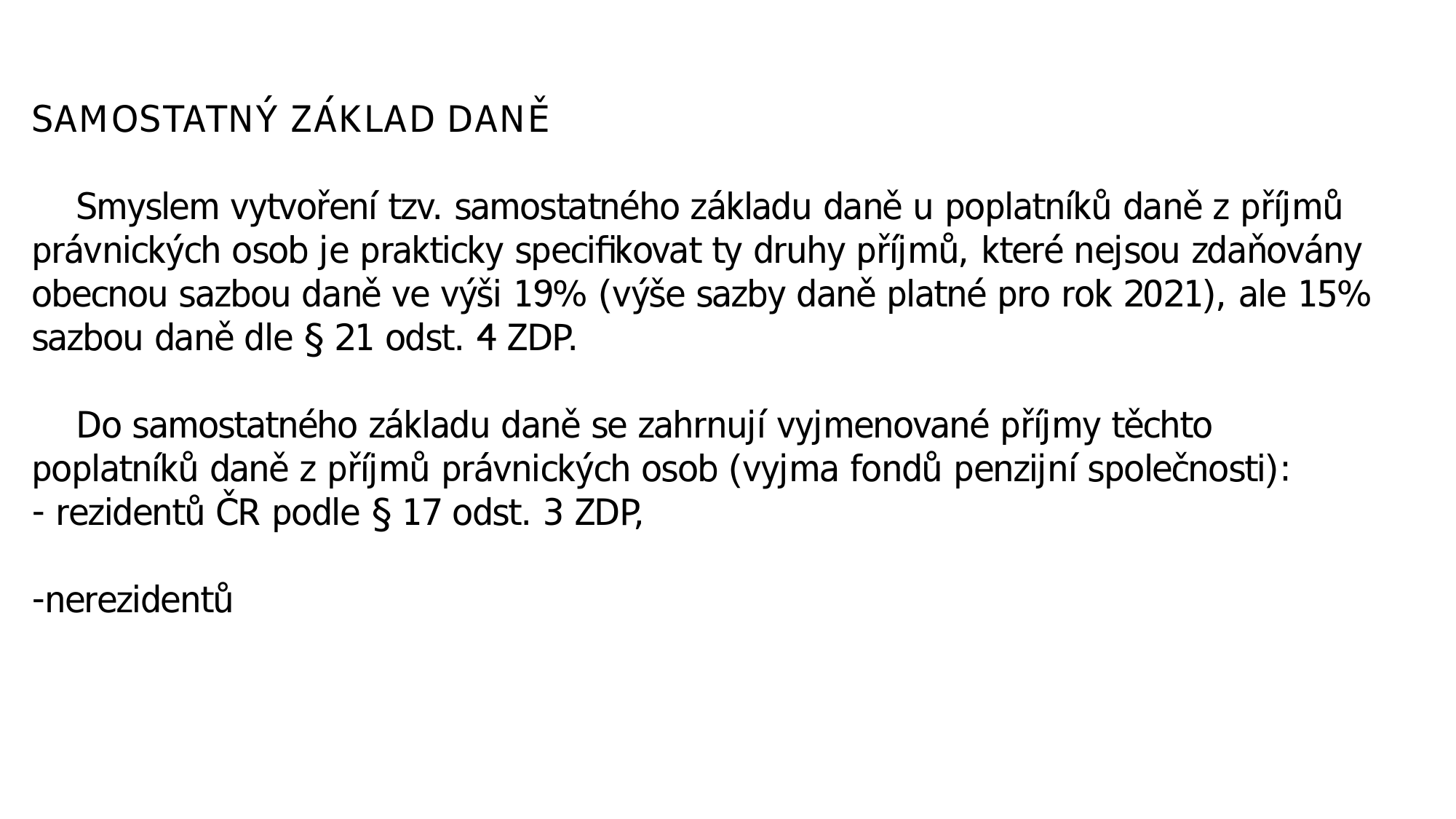

SAMOSTATNÝ ZÁKLAD DANĚ
    Smyslem vytvoření tzv. samostatného základu daně u poplatníků daně z příjmů právnických osob je prakticky specifikovat ty druhy příjmů, které nejsou zdaňovány obecnou sazbou daně ve výši 19% (výše sazby daně platné pro rok 2021), ale 15% sazbou daně dle § 21 odst. 4 ZDP.
    Do samostatného základu daně se zahrnují vyjmenované příjmy těchto poplatníků daně z příjmů právnických osob (vyjma fondů penzijní společnosti):
- rezidentů ČR podle § 17 odst. 3 ZDP,
-nerezidentů